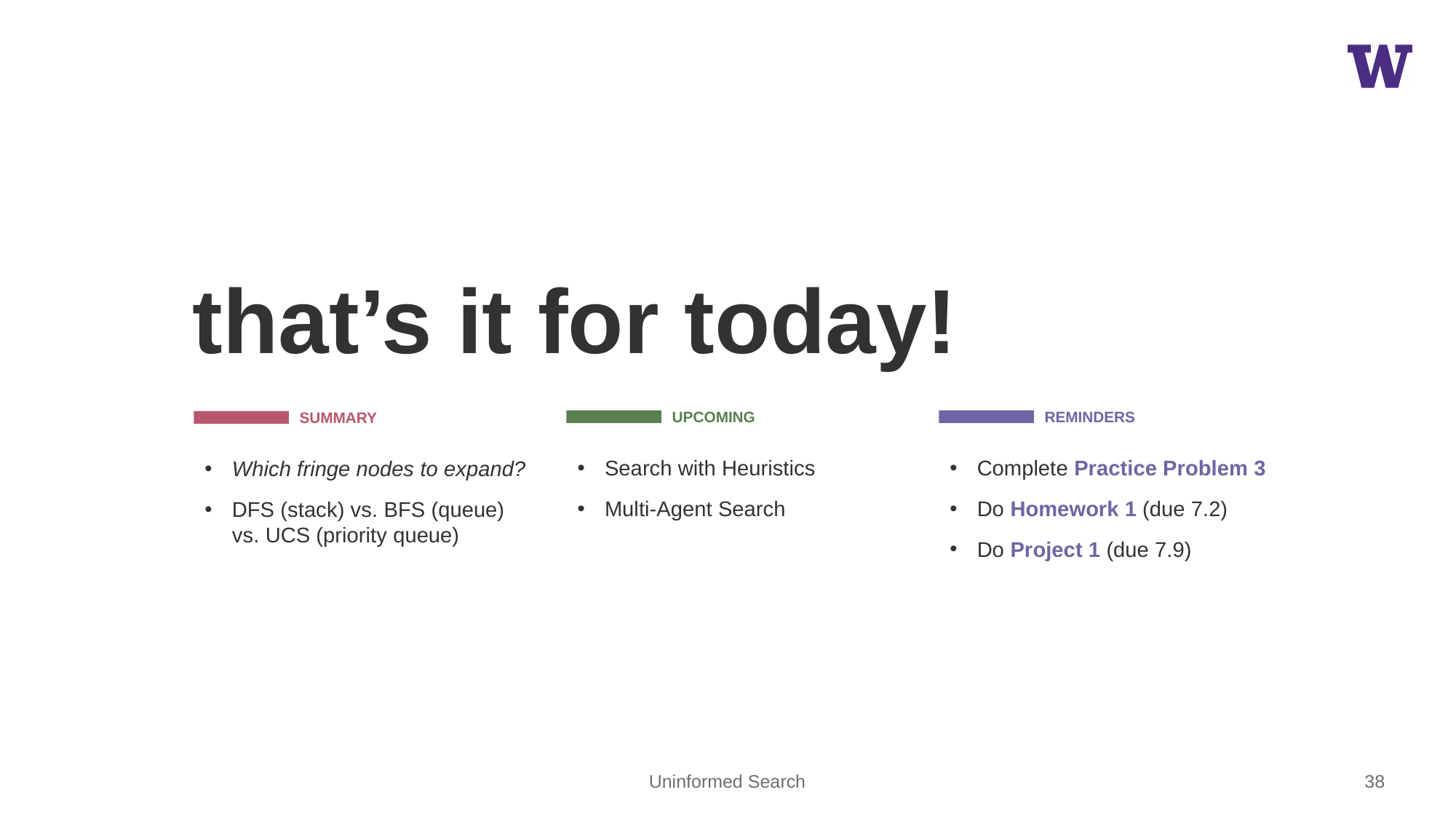

# that’s it for today!
Search with Heuristics
Multi-Agent Search
Complete Practice Problem 3
Do Homework 1 (due 7.2)
Do Project 1 (due 7.9)

Which fringe nodes to expand?
DFS (stack) vs. BFS (queue)
vs. UCS (priority queue)
38